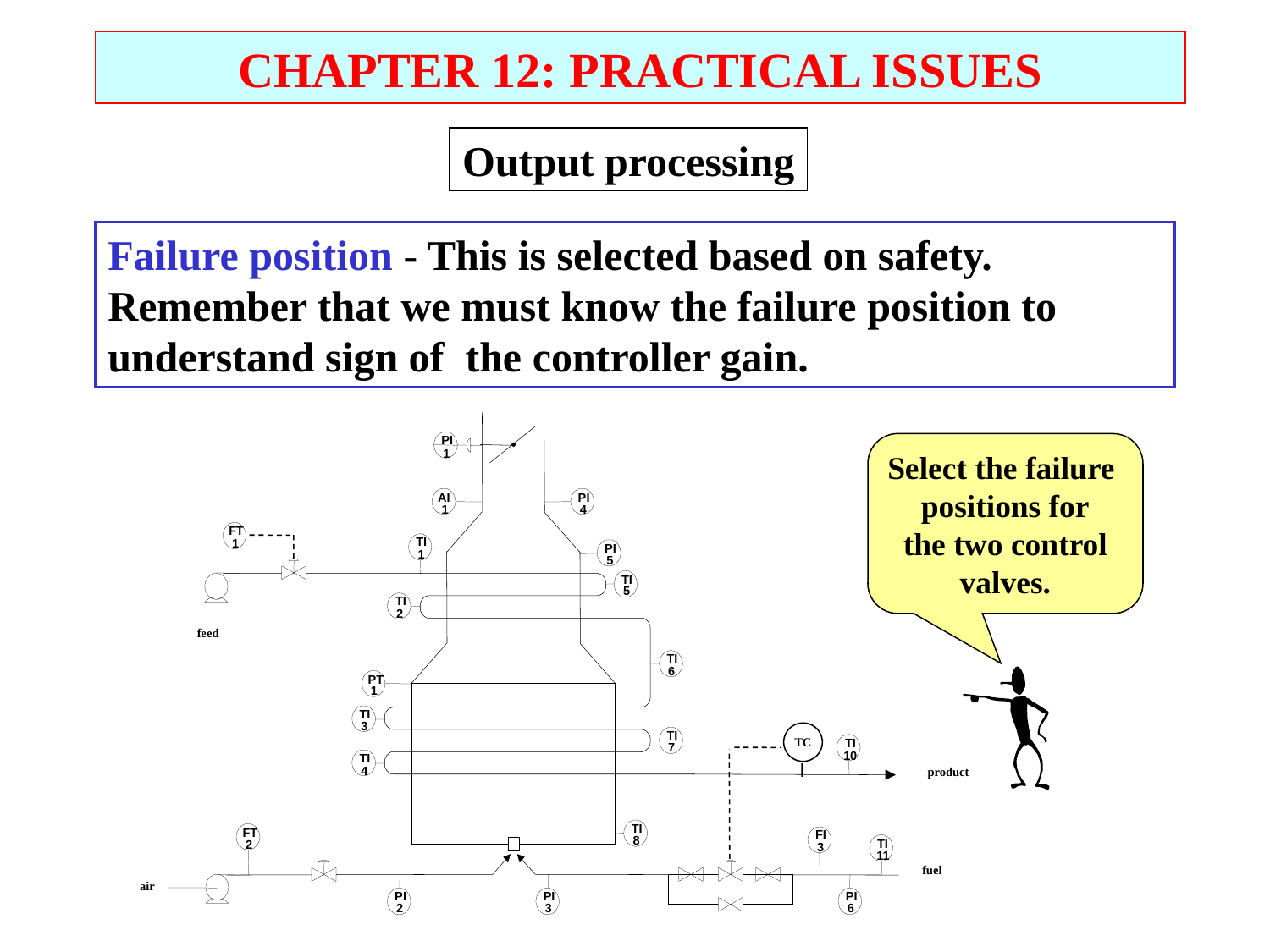

CHAPTER 12: PRACTICAL ISSUES
Output processing
Failure position - This is selected based on safety.  Remember that we must know the failure position to understand sign of  the controller gain.

PI

1

AI
PI
1

4

FT

TI

1

PI
1

5

TI

5

TI

2
feed

TI

6

PT
1

TI
3

TC

TI

TI
7

10

TI
product
4

TI

FT

FI
8

TI
2

3

11

fuel

air

PI
PI
PI

2
3
6
Select the failure
positions for
the two control
valves.